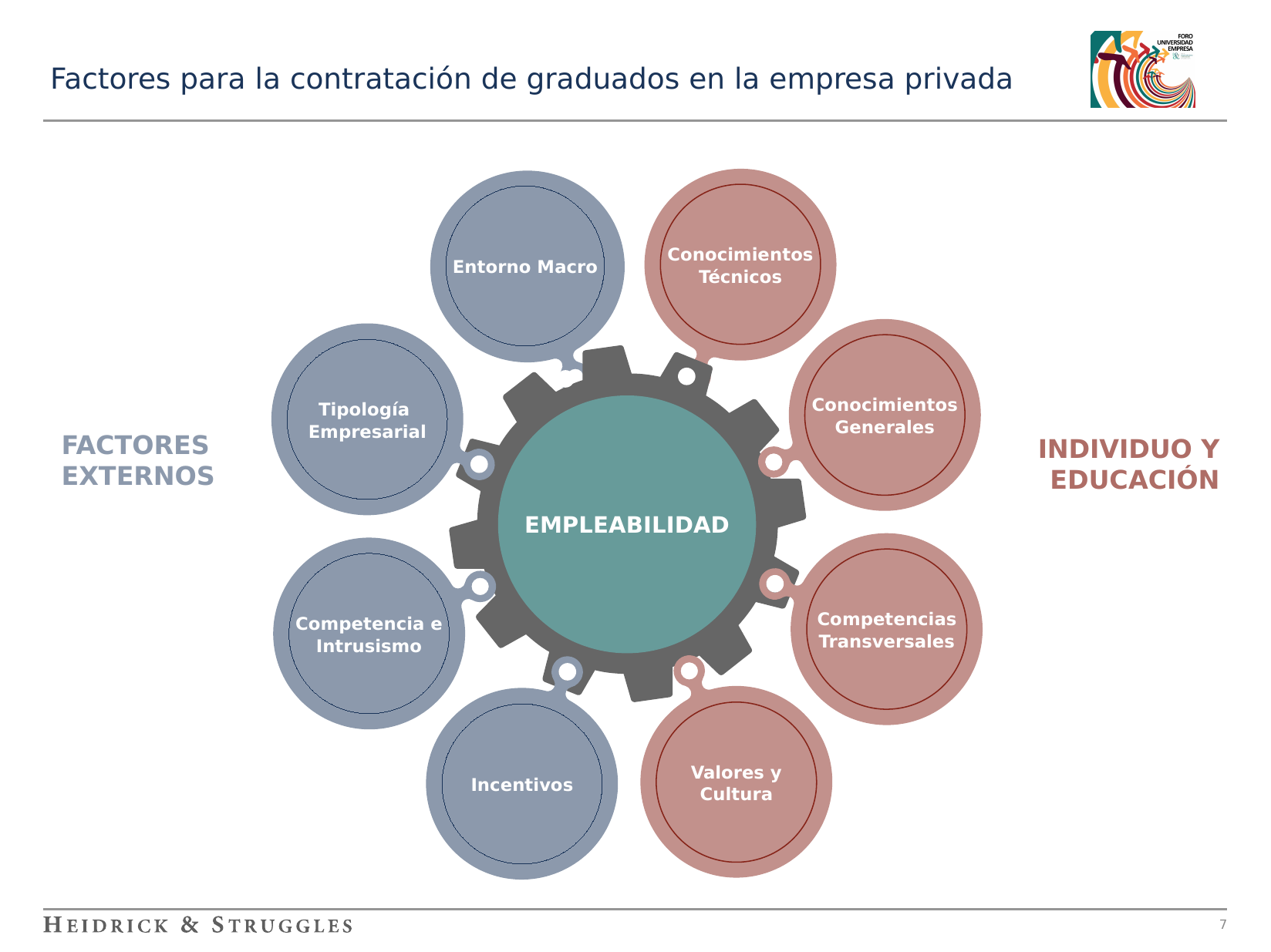

Factores para la contratación de graduados en la empresa privada

Conocimientos Técnicos
Entorno Macro

Conocimientos Generales
Tipología
Empresarial

EMPLEABILIDAD

Competencias Transversales
Competencia e Intrusismo

Valores y Cultura
Incentivos
FACTORES EXTERNOS
INDIVIDUO Y EDUCACIÓN